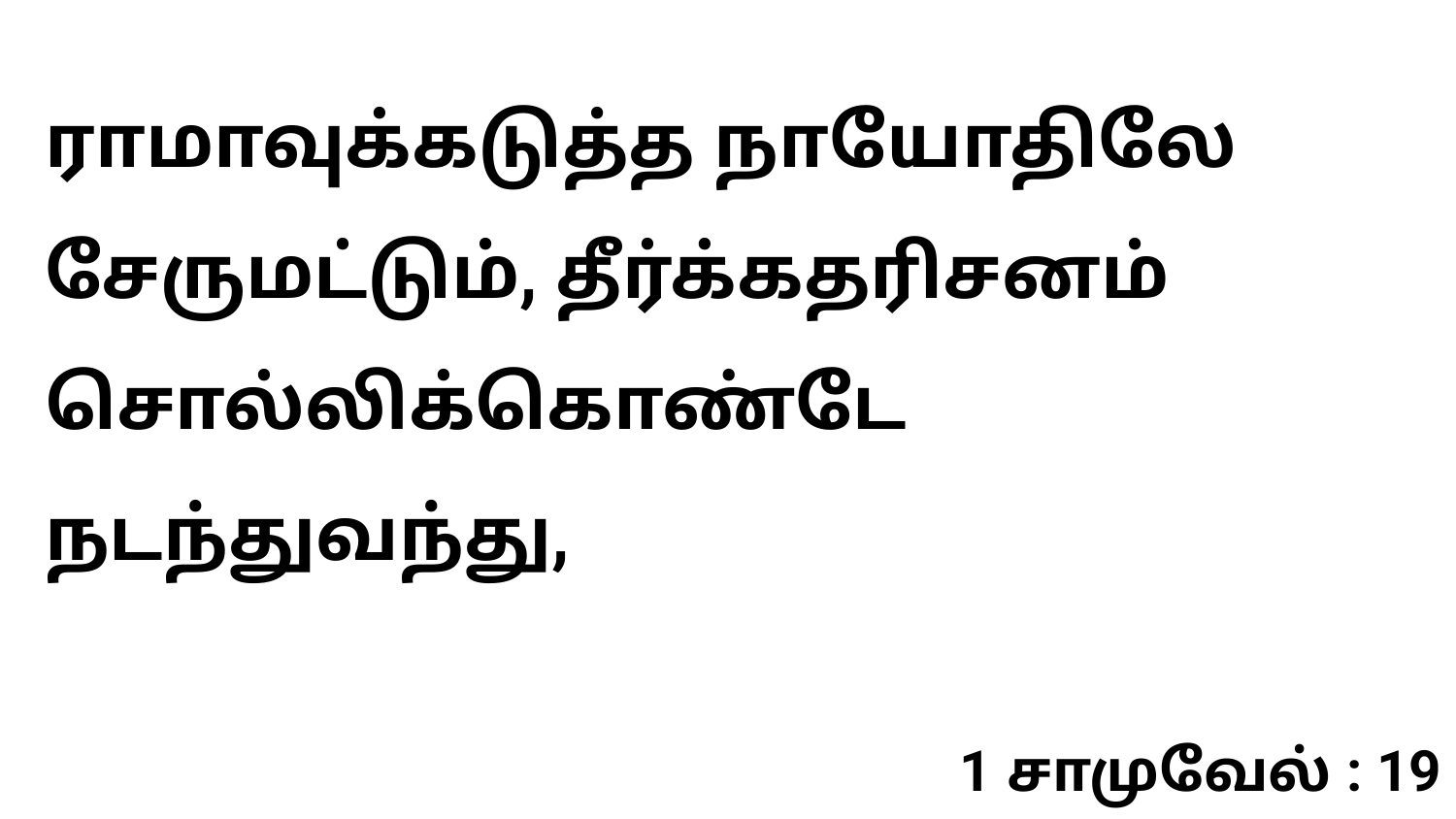

ராமாவுக்கடுத்த நாயோதிலே சேருமட்டும், தீர்க்கதரிசனம் சொல்லிக்கொண்டே நடந்துவந்து,
1 சாமுவேல் : 19